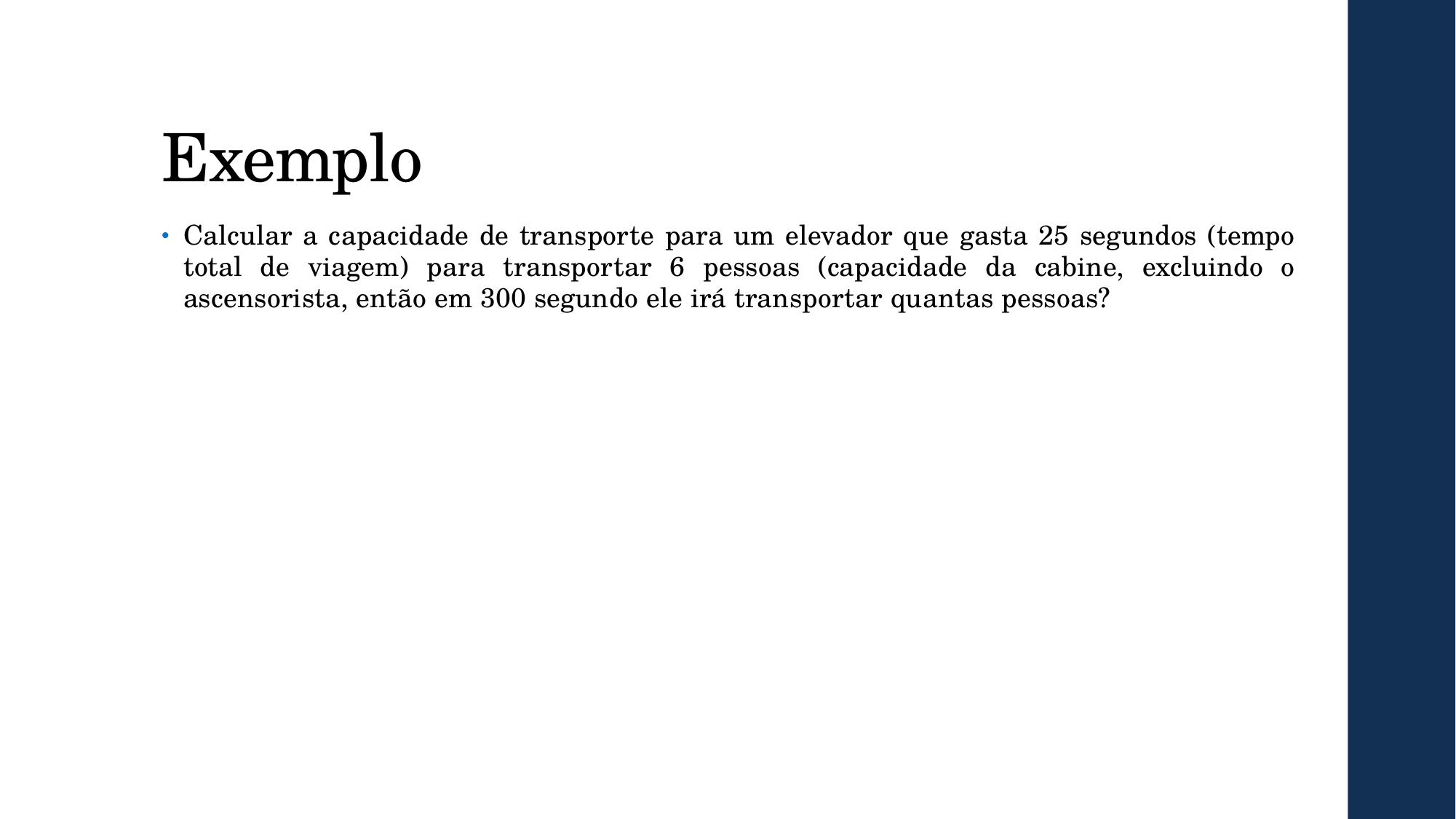

# Exemplo
Calcular a capacidade de transporte para um elevador que gasta 25 segundos (tempo total de viagem) para transportar 6 pessoas (capacidade da cabine, excluindo o ascensorista, então em 300 segundo ele irá transportar quantas pessoas?